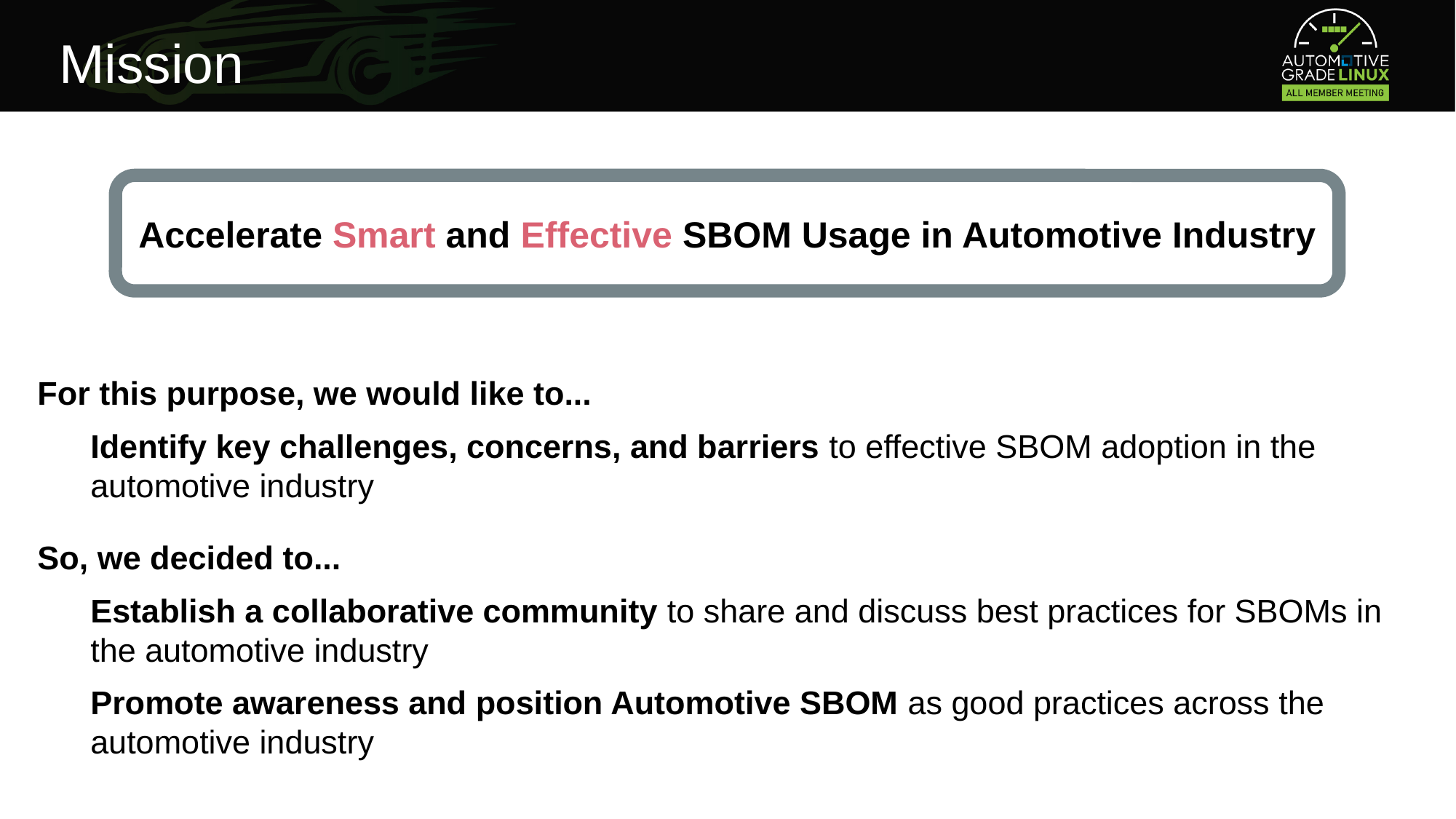

Mission

For this purpose, we would like to...
Identify key challenges, concerns, and barriers to effective SBOM adoption in the automotive industry
So, we decided to...
Establish a collaborative community to share and discuss best practices for SBOMs in the automotive industry
Promote awareness and position Automotive SBOM as good practices across the automotive industry
Accelerate Smart and Effective SBOM Usage in Automotive Industry